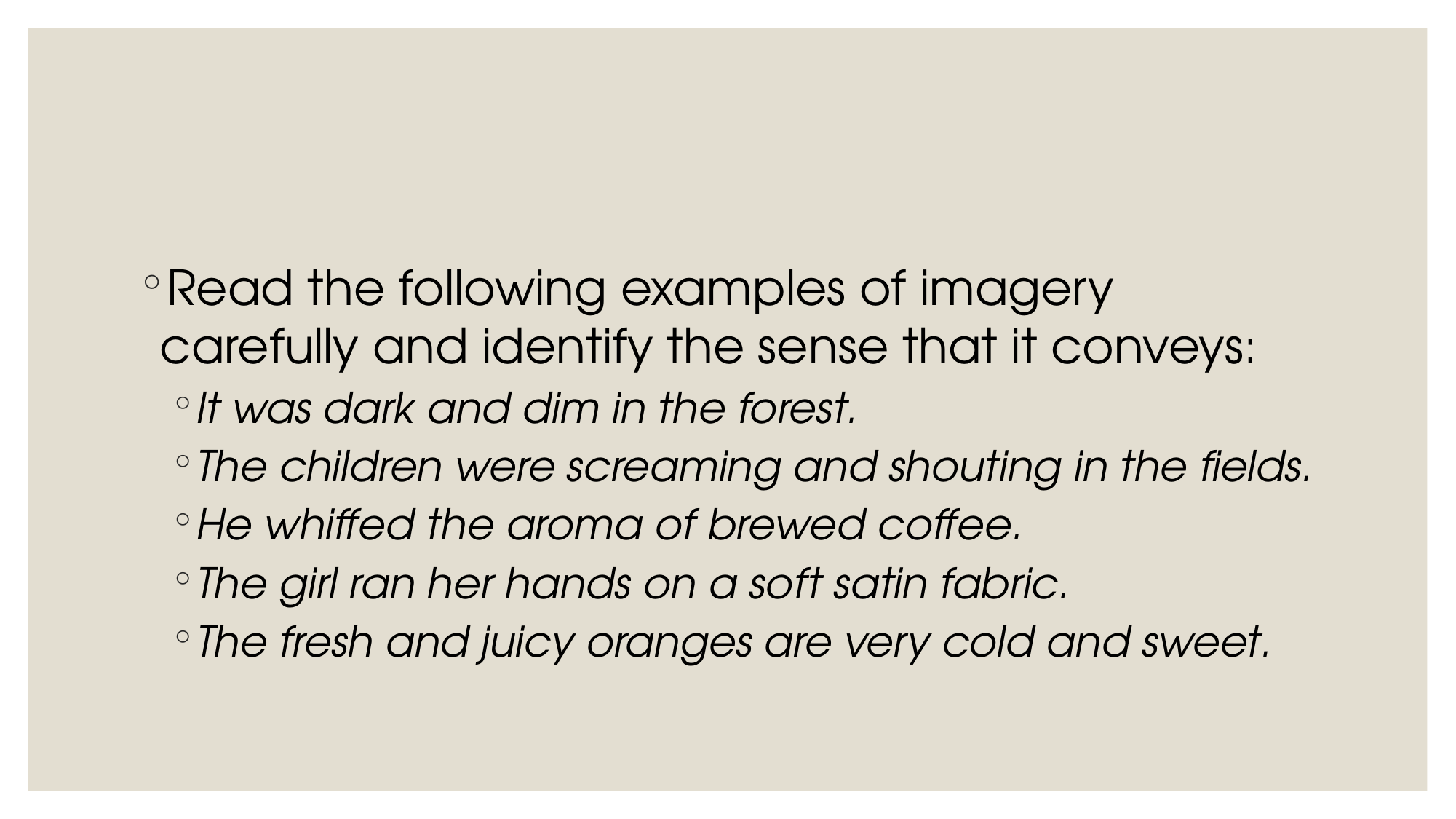

#
Read the following examples of imagery carefully and identify the sense that it conveys:
It was dark and dim in the forest.
The children were screaming and shouting in the fields.
He whiffed the aroma of brewed coffee.
The girl ran her hands on a soft satin fabric.
The fresh and juicy oranges are very cold and sweet.